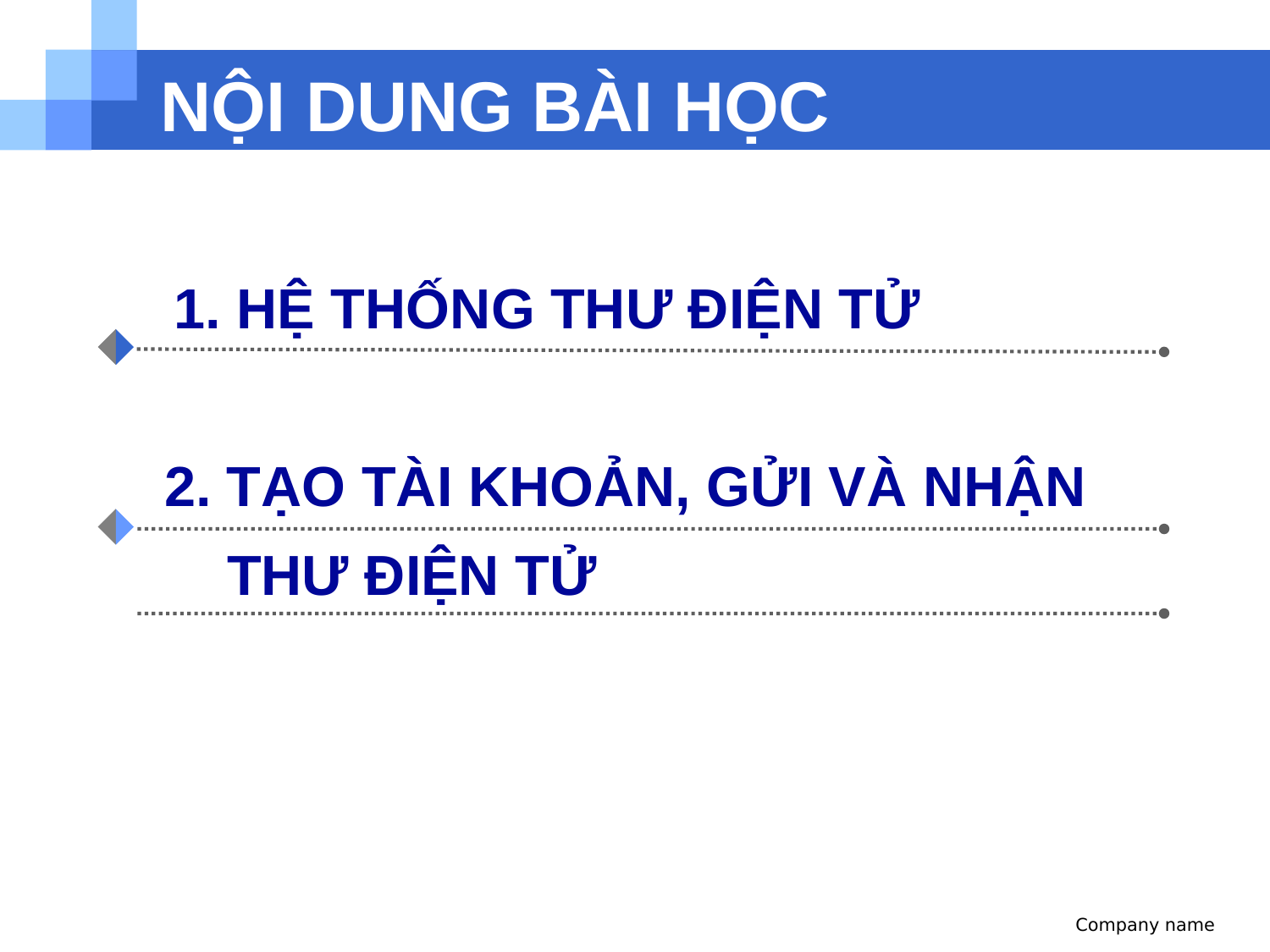

# NỘI DUNG BÀI HỌC

1. HỆ THỐNG THƯ ĐIỆN TỬ

2. TẠO TÀI KHOẢN, GỬI VÀ NHẬN
    THƯ ĐIỆN TỬ

Company name